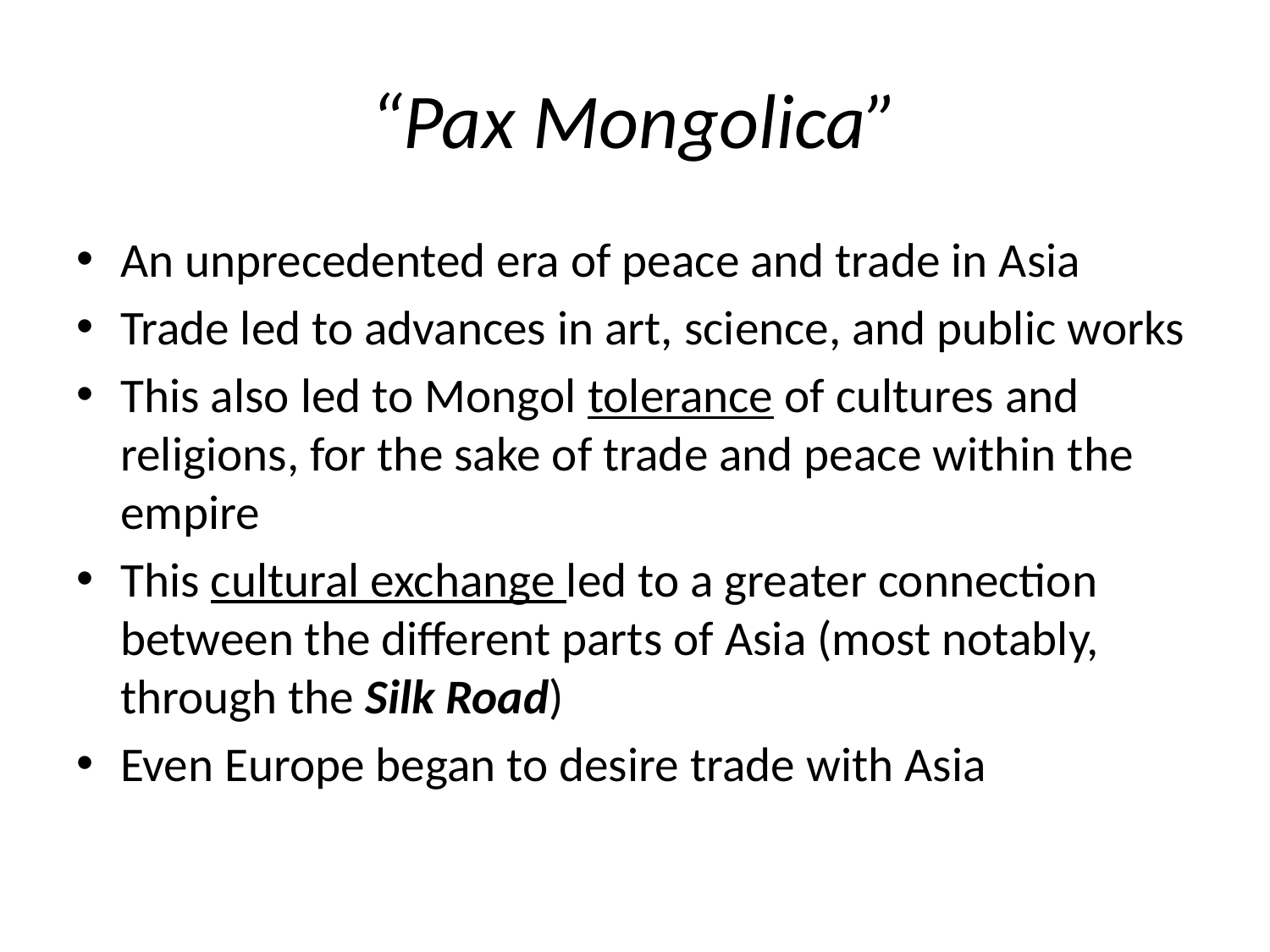

# “Pax Mongolica”
An unprecedented era of peace and trade in Asia
Trade led to advances in art, science, and public works
This also led to Mongol tolerance of cultures and religions, for the sake of trade and peace within the empire
This cultural exchange led to a greater connection between the different parts of Asia (most notably, through the Silk Road)
Even Europe began to desire trade with Asia